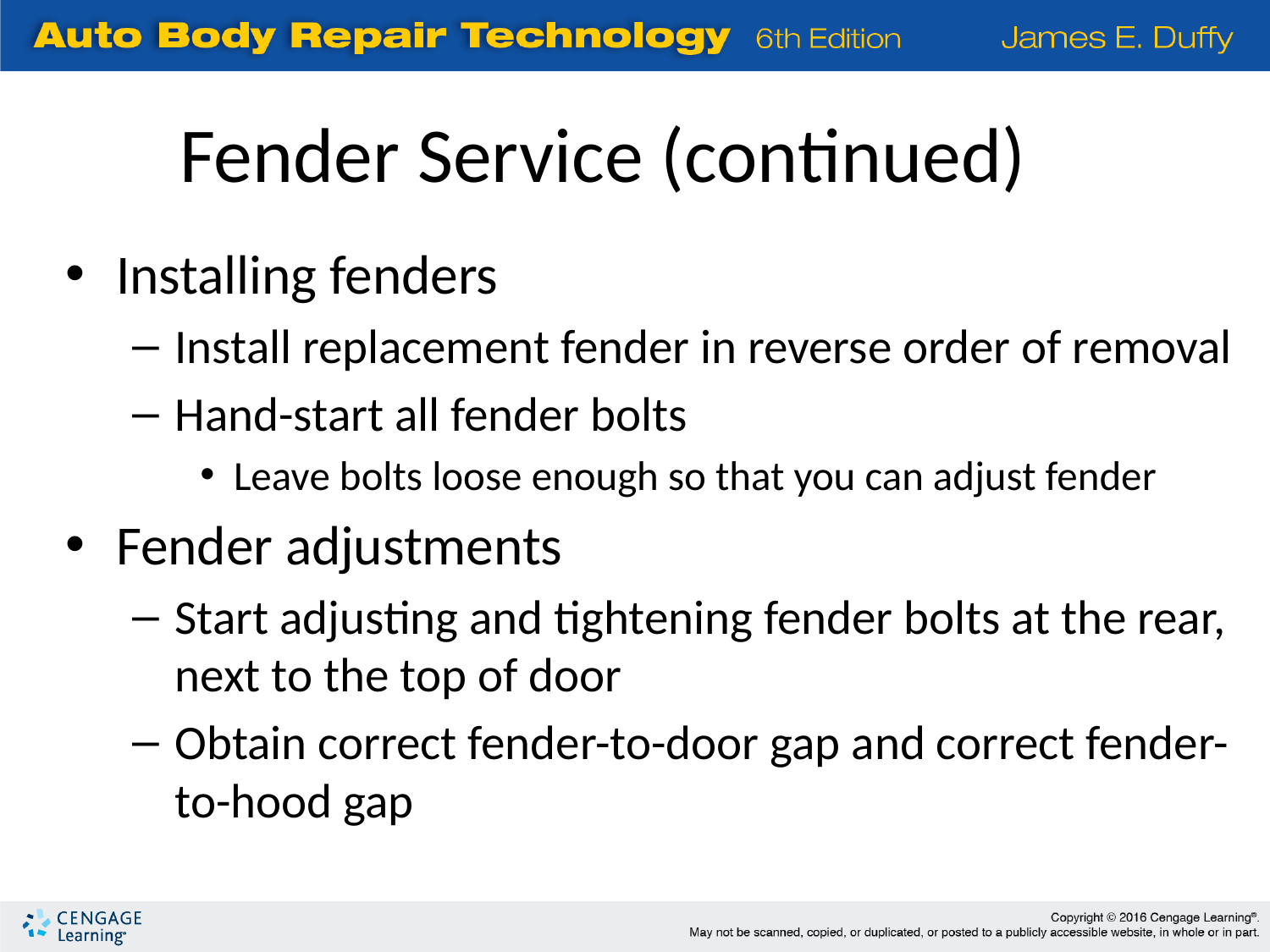

Fender Service (continued)
Installing fenders
Install replacement fender in reverse order of removal
Hand-start all fender bolts
Leave bolts loose enough so that you can adjust fender
Fender adjustments
Start adjusting and tightening fender bolts at the rear, next to the top of door
Obtain correct fender-to-door gap and correct fender-to-hood gap